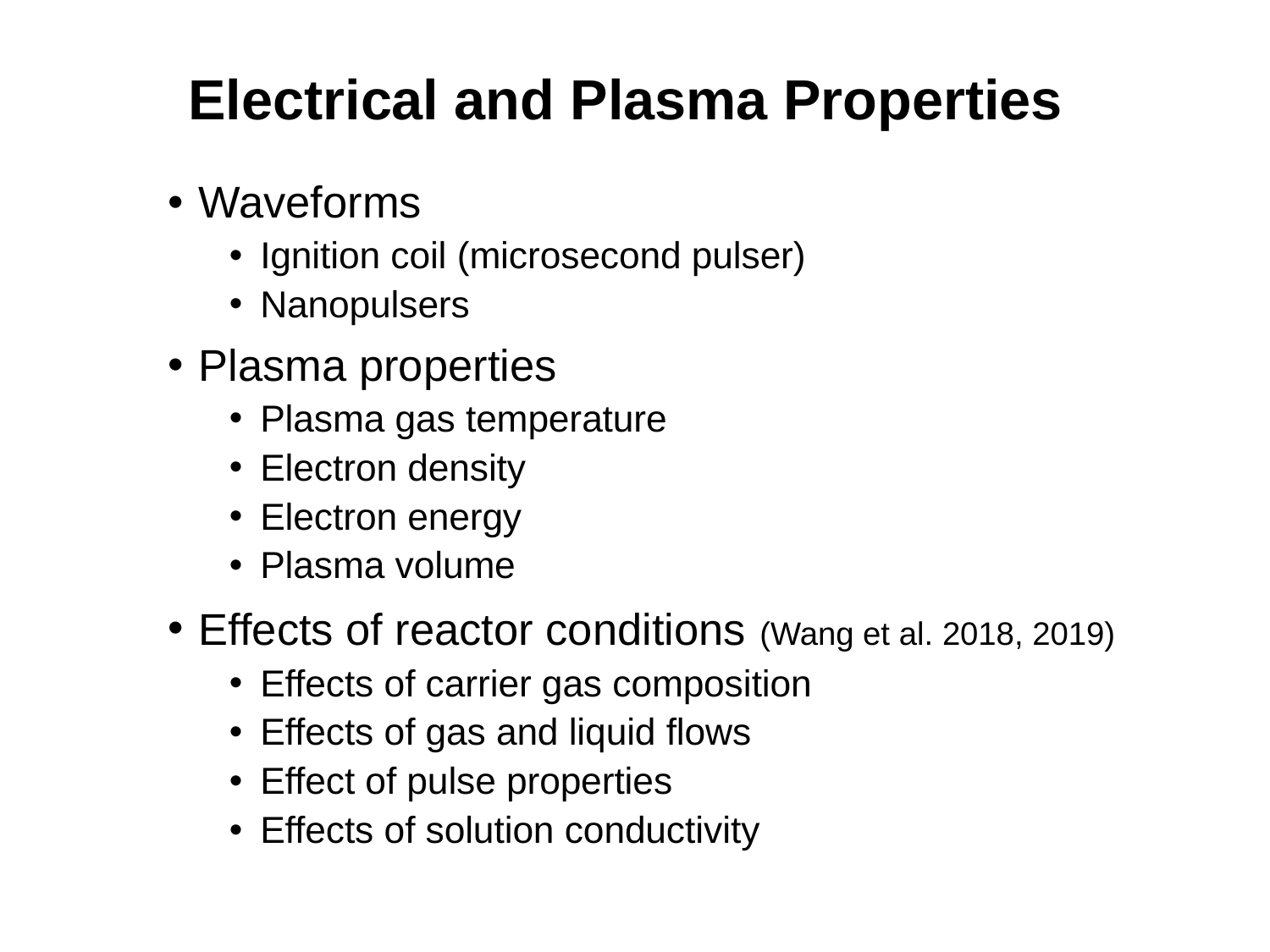

# Electrical and Plasma Properties
Waveforms
Ignition coil (microsecond pulser)
Nanopulsers
Plasma properties
Plasma gas temperature
Electron density
Electron energy
Plasma volume
Effects of reactor conditions (Wang et al. 2018, 2019)
Effects of carrier gas composition
Effects of gas and liquid flows
Effect of pulse properties
Effects of solution conductivity